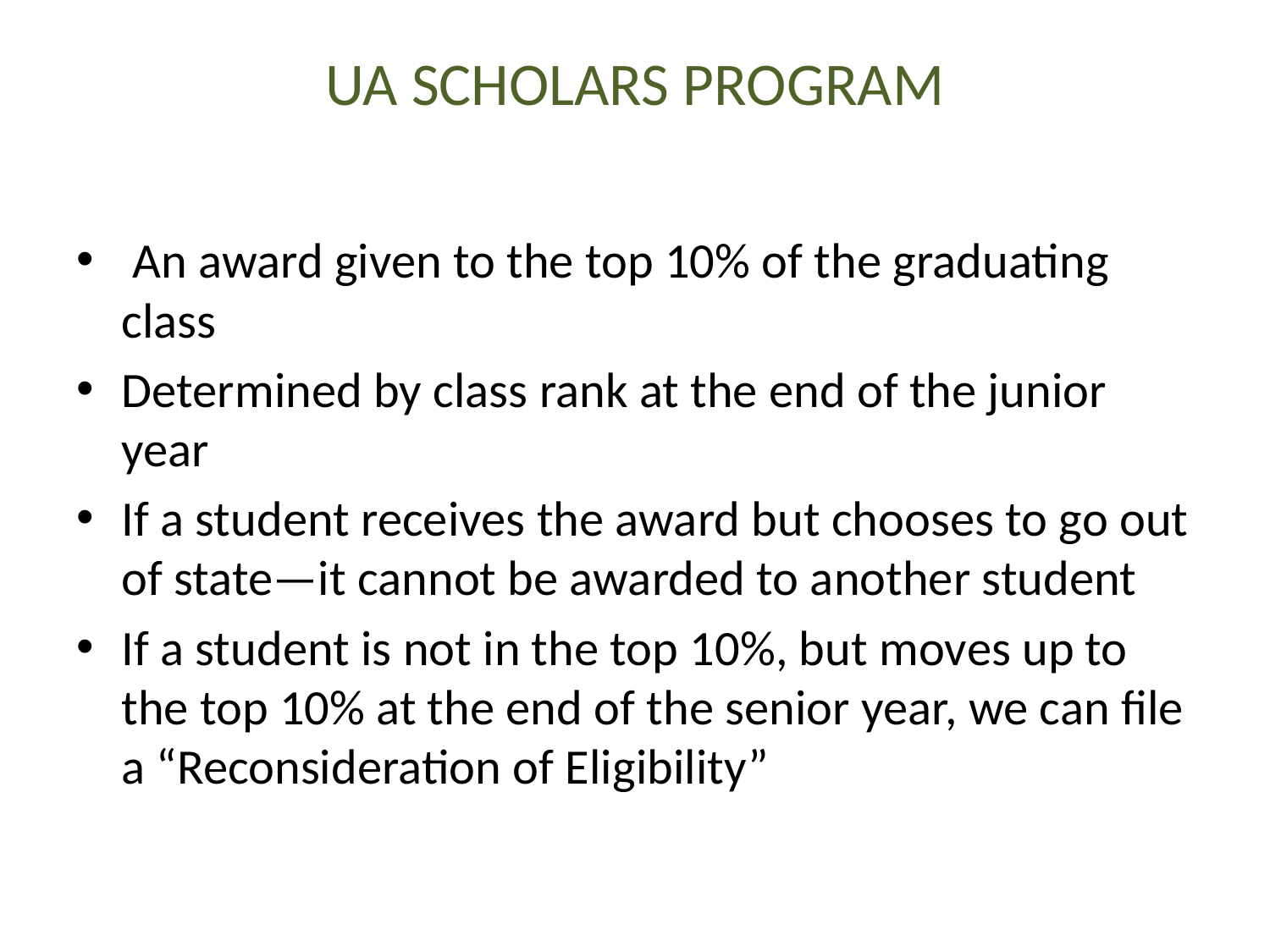

# UA SCHOLARS PROGRAM
 An award given to the top 10% of the graduating class
Determined by class rank at the end of the junior year
If a student receives the award but chooses to go out of state—it cannot be awarded to another student
If a student is not in the top 10%, but moves up to the top 10% at the end of the senior year, we can file a “Reconsideration of Eligibility”